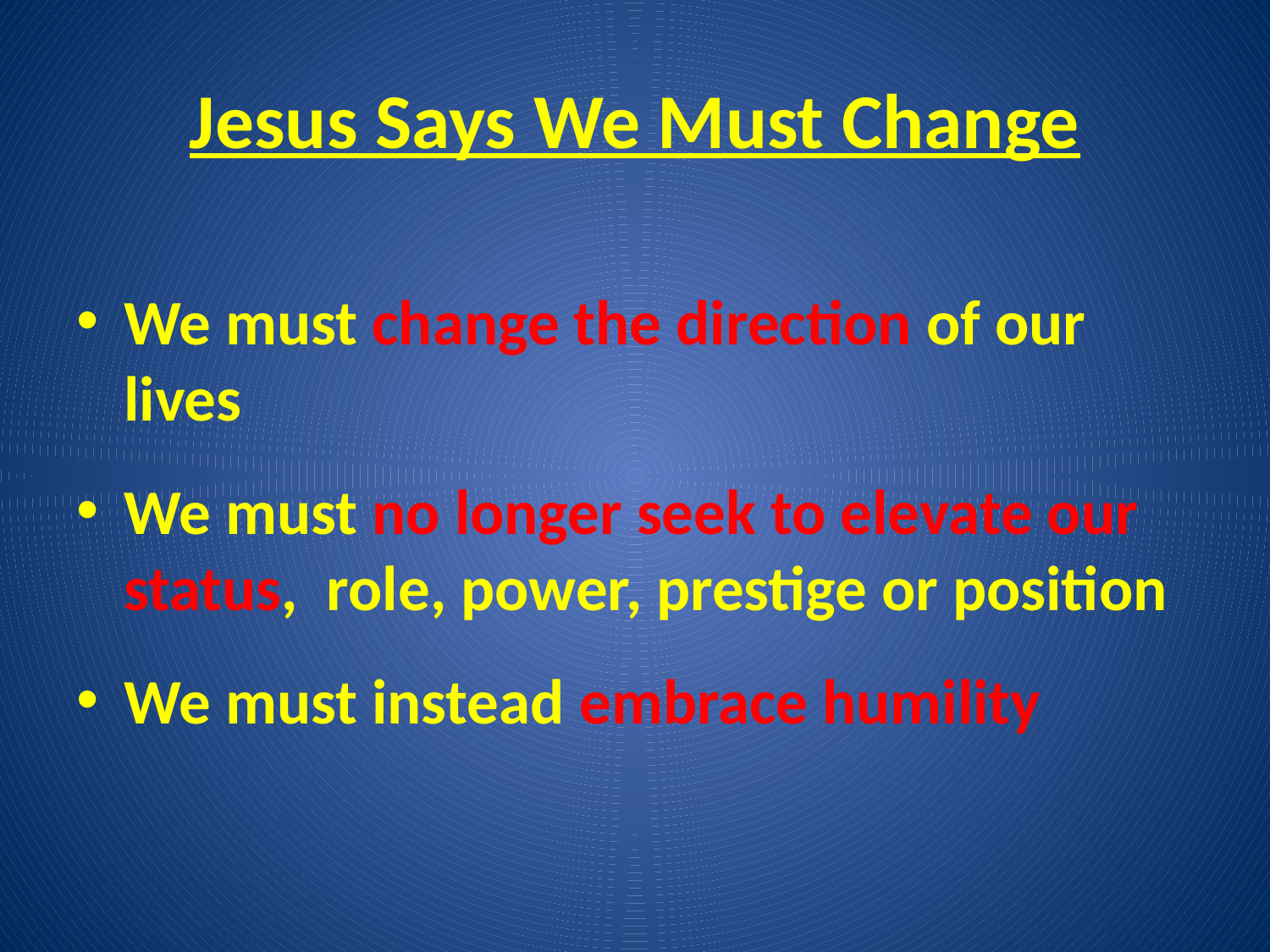

# Jesus Says We Must Change
We must change the direction of our lives

We must no longer seek to elevate our status,  role, power, prestige or position

We must instead embrace humility